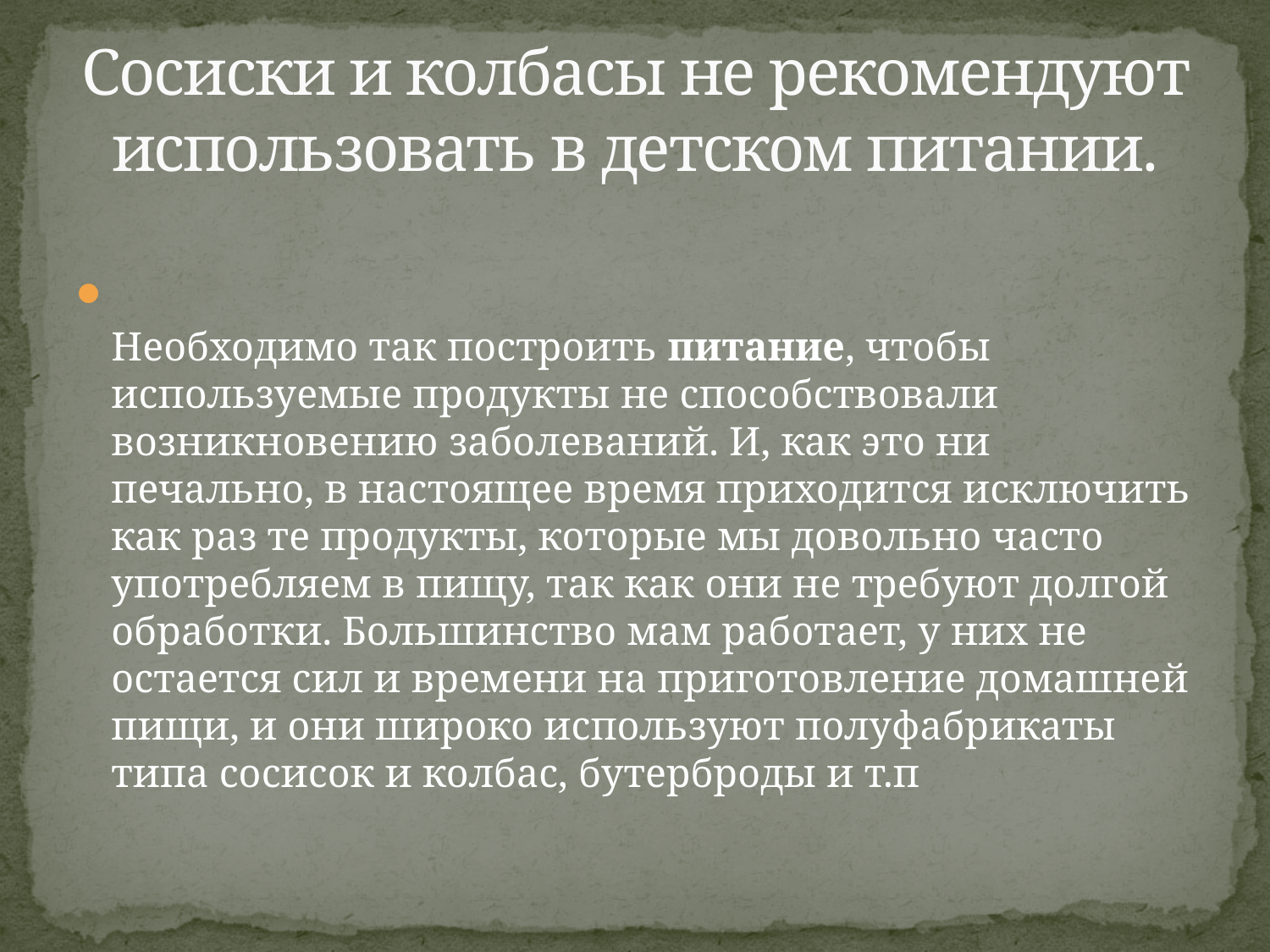

# Сосиски и колбасы не рекомендуют использовать в детском питании.

Необходимо так построить питание, чтобы используемые продукты не способствовали возникновению заболеваний. И, как это ни печально, в настоящее время приходится исключить как раз те продукты, которые мы довольно часто употребляем в пищу, так как они не требуют долгой обработки. Большинство мам работает, у них не остается сил и времени на приготовление домашней пищи, и они широко используют полуфабрикаты типа сосисок и колбас, бутерброды и т.п